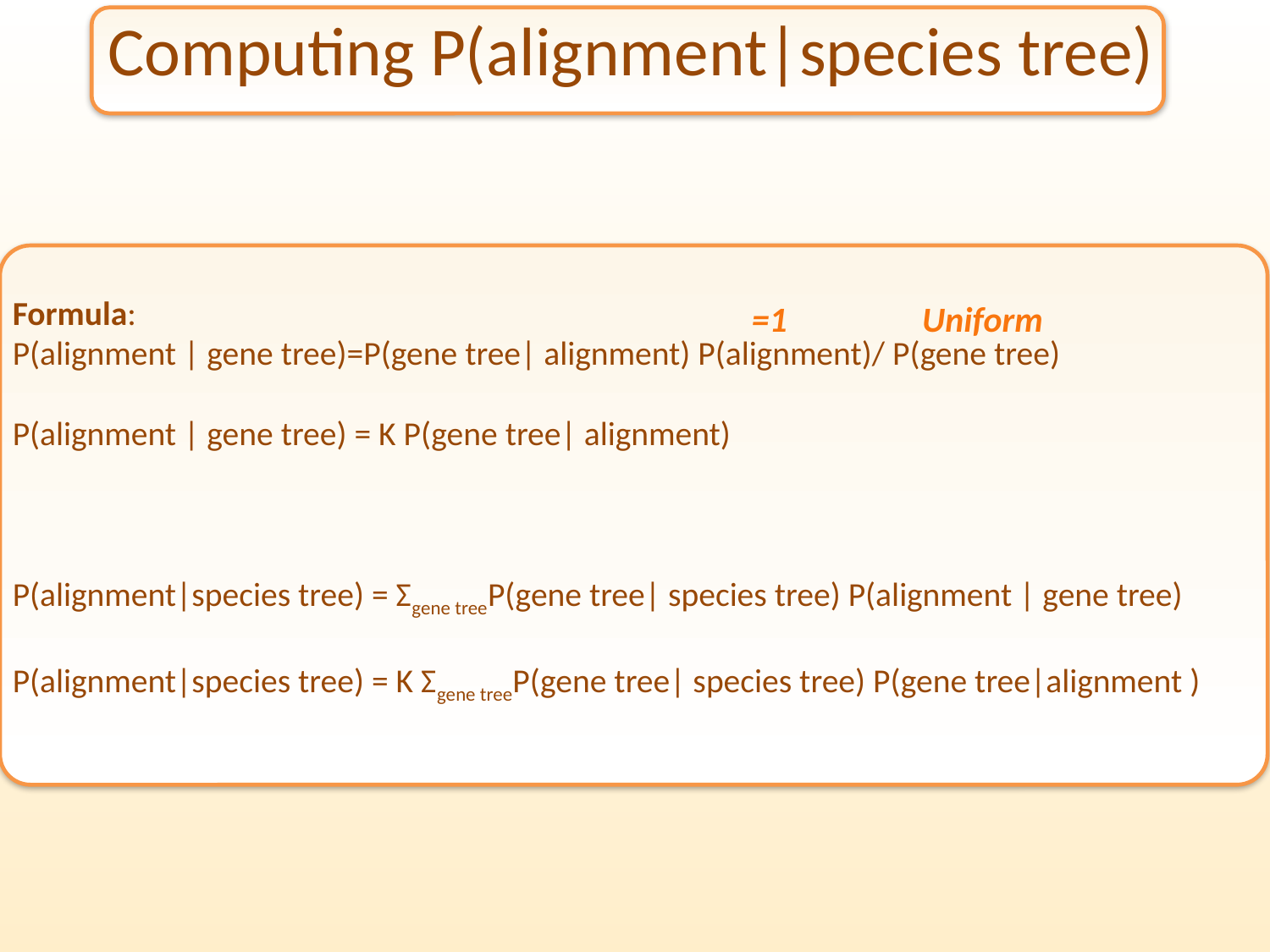

# Computing P(alignment|species tree)

Formula:
P(alignment | gene tree)=P(gene tree| alignment) P(alignment)/ P(gene tree)

P(alignment | gene tree) = K P(gene tree| alignment)

P(alignment|species tree) = Σgene treeP(gene tree| species tree) P(alignment | gene tree)

P(alignment|species tree) = K Σgene treeP(gene tree| species tree) P(gene tree|alignment )
=1
Uniform